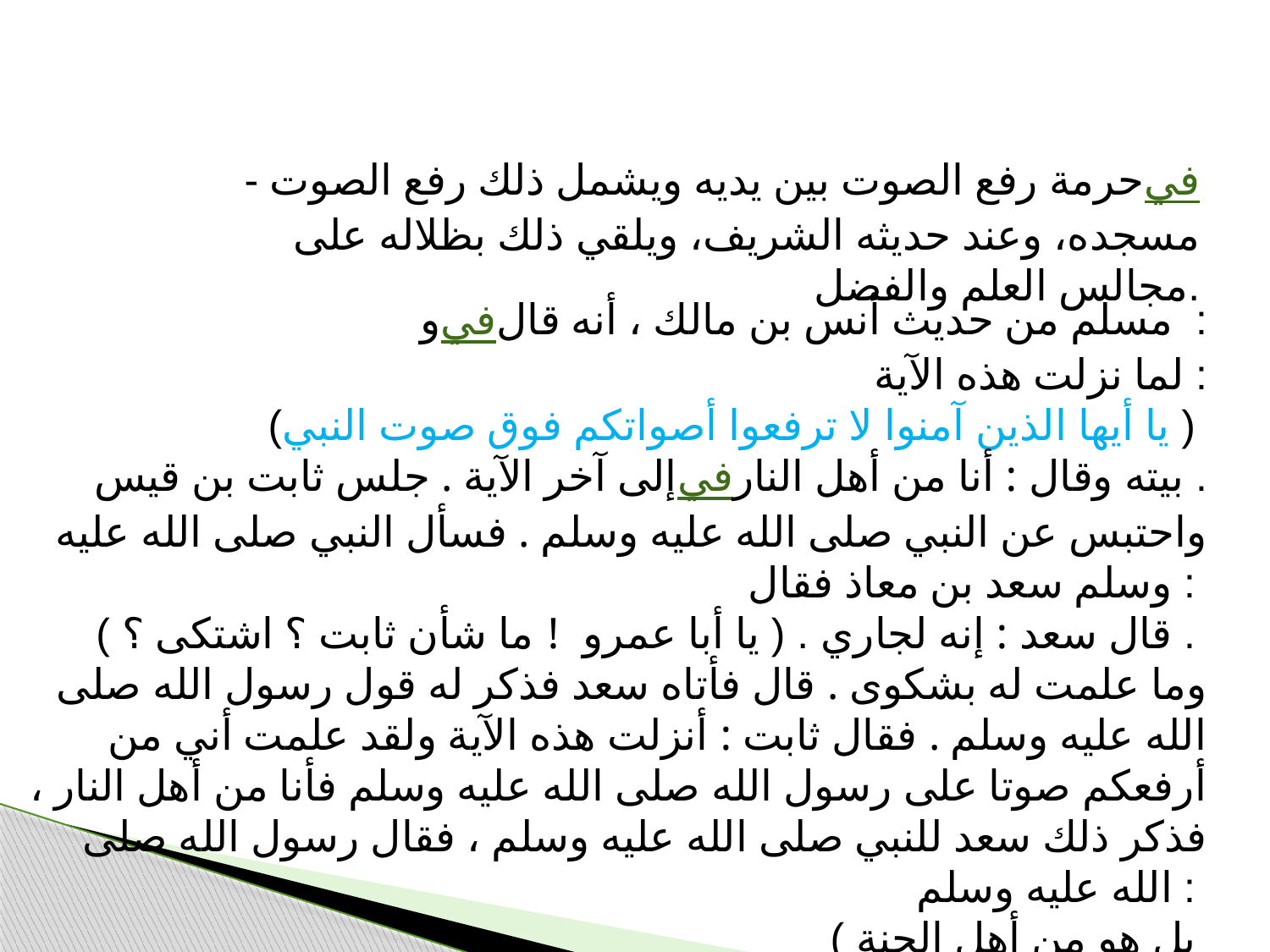

-حرمة رفع الصوت بين يديه ويشمل ذلك رفع الصوت فيمسجده، وعند حديثه الشريف، ويلقي ذلك بظلاله على مجالس العلم والفضل.
وفي مسلم من حديث أنس بن مالك ، أنه قال :
 لما نزلت هذه الآية :
 (يا أيها الذين آمنوا لا ترفعوا أصواتكم فوق صوت النبي )
إلى آخر الآية . جلس ثابت بن قيس فيبيته وقال : أنا من أهل النار .
 واحتبس عن النبي صلى الله عليه وسلم . فسأل النبي صلى الله عليه وسلم سعد بن معاذ فقال :
( يا أبا عمرو  ! ما شأن ثابت ؟ اشتكى ؟ ) . قال سعد : إنه لجاري .
وما علمت له بشكوى . قال فأتاه سعد فذكر له قول رسول الله صلى الله عليه وسلم . فقال ثابت : أنزلت هذه الآية ولقد علمت أني من أرفعكم صوتا على رسول الله صلى الله عليه وسلم فأنا من أهل النار ، فذكر ذلك سعد للنبي صلى الله عليه وسلم ، فقال رسول الله صلى الله عليه وسلم :
( بل هو من أهل الجنة